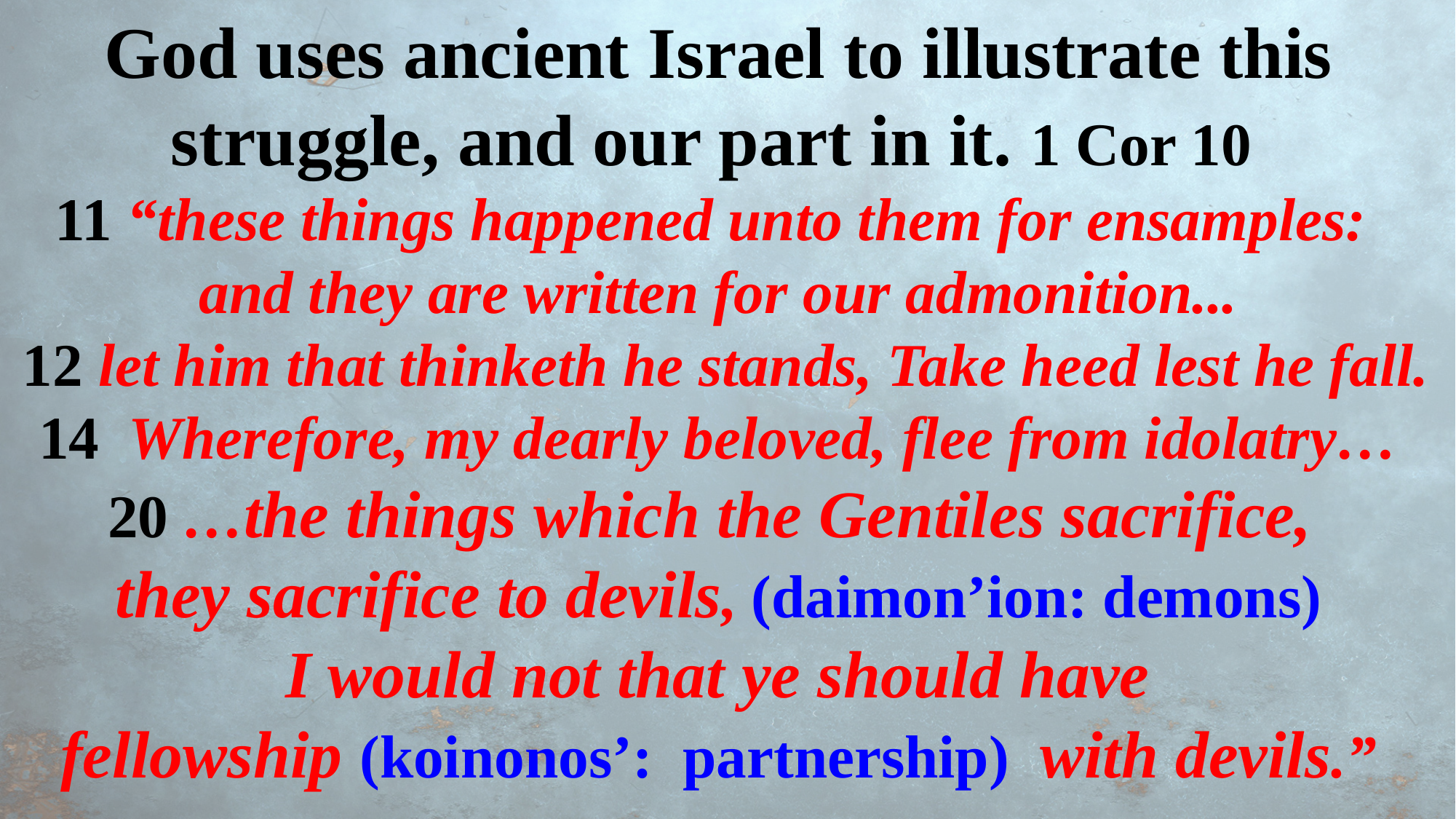

God uses ancient Israel to illustrate this struggle, and our part in it. 1 Cor 10
11 “these things happened unto them for ensamples:
and they are written for our admonition...
 12 let him that thinketh he stands, Take heed lest he fall.
14  Wherefore, my dearly beloved, flee from idolatry…
20 …the things which the Gentiles sacrifice,
they sacrifice to devils, (daimon’ion: demons)
 I would not that ye should have
fellowship (koinonos’:  partnership)  with devils.”